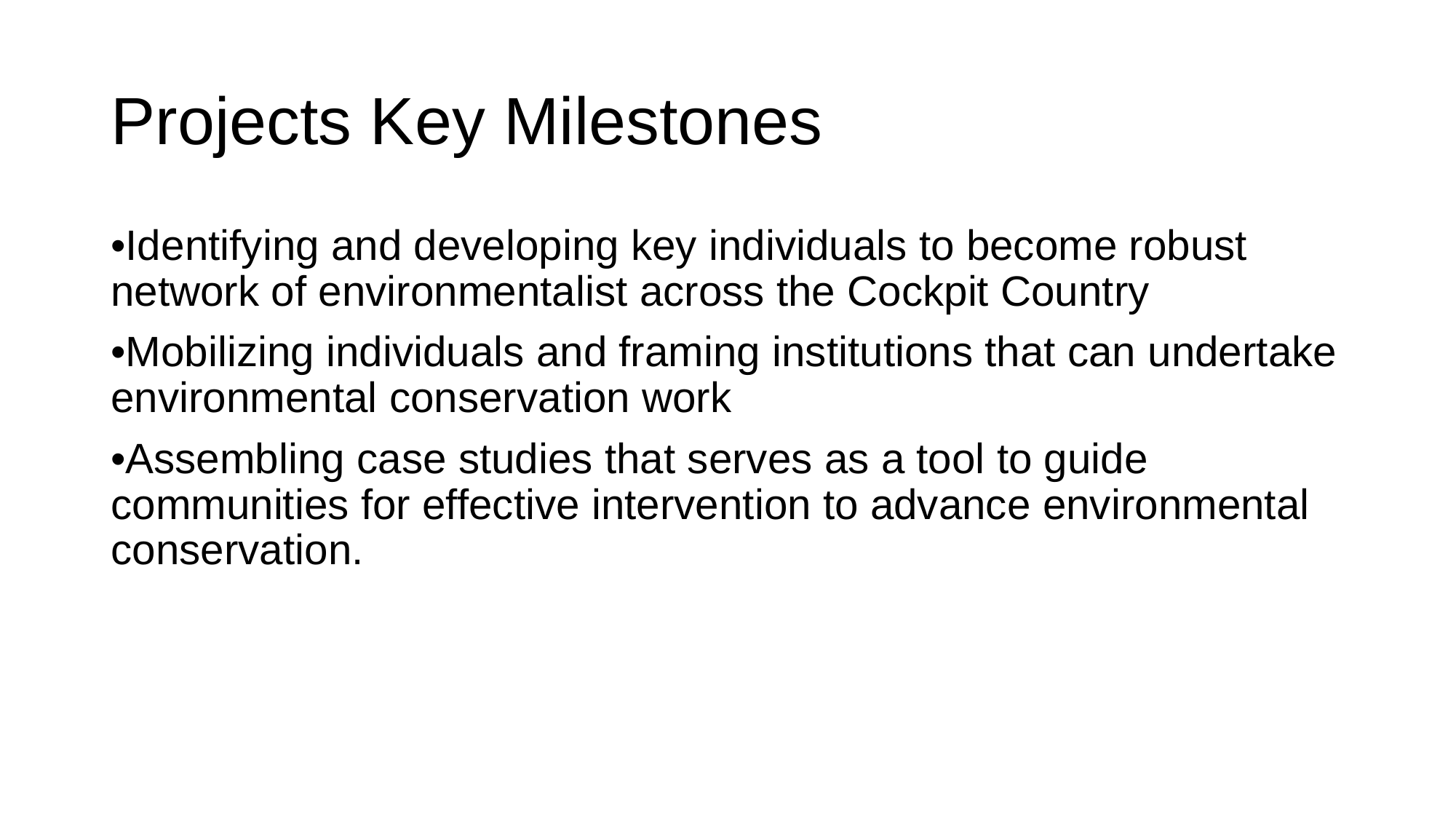

# Projects Key Milestones
•Identifying and developing key individuals to become robust network of environmentalist across the Cockpit Country
•Mobilizing individuals and framing institutions that can undertake environmental conservation work
•Assembling case studies that serves as a tool to guide communities for effective intervention to advance environmental conservation.